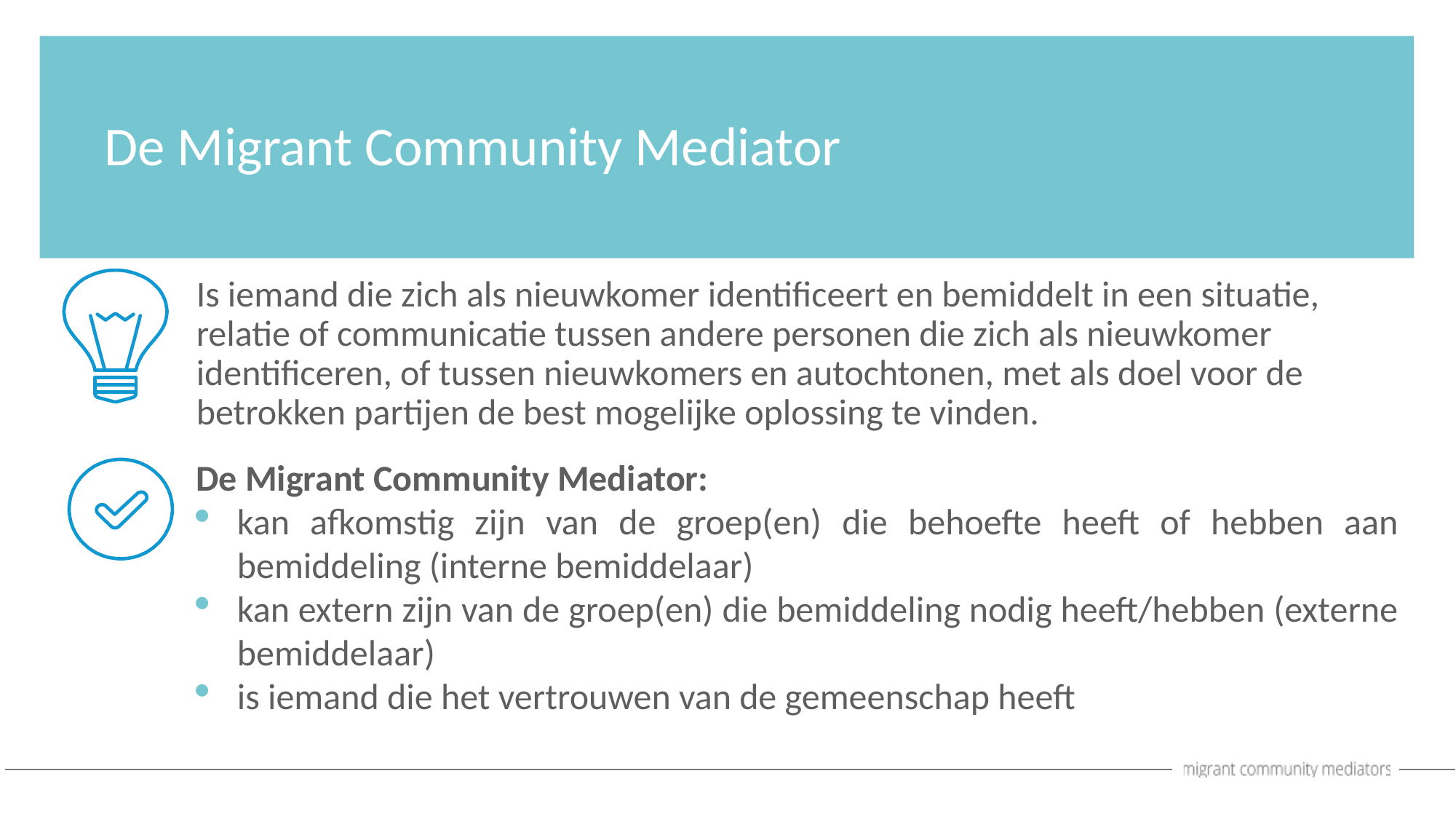

De Migrant Community Mediator

Is iemand die zich als nieuwkomer identificeert en bemiddelt in een situatie, relatie of communicatie tussen andere personen die zich als nieuwkomer identificeren, of tussen nieuwkomers en autochtonen, met als doel voor de betrokken partijen de best mogelijke oplossing te vinden.
De Migrant Community Mediator:
kan afkomstig zijn van de groep(en) die behoefte heeft of hebben aan bemiddeling (interne bemiddelaar)
kan extern zijn van de groep(en) die bemiddeling nodig heeft/hebben (externe bemiddelaar)
is iemand die het vertrouwen van de gemeenschap heeft